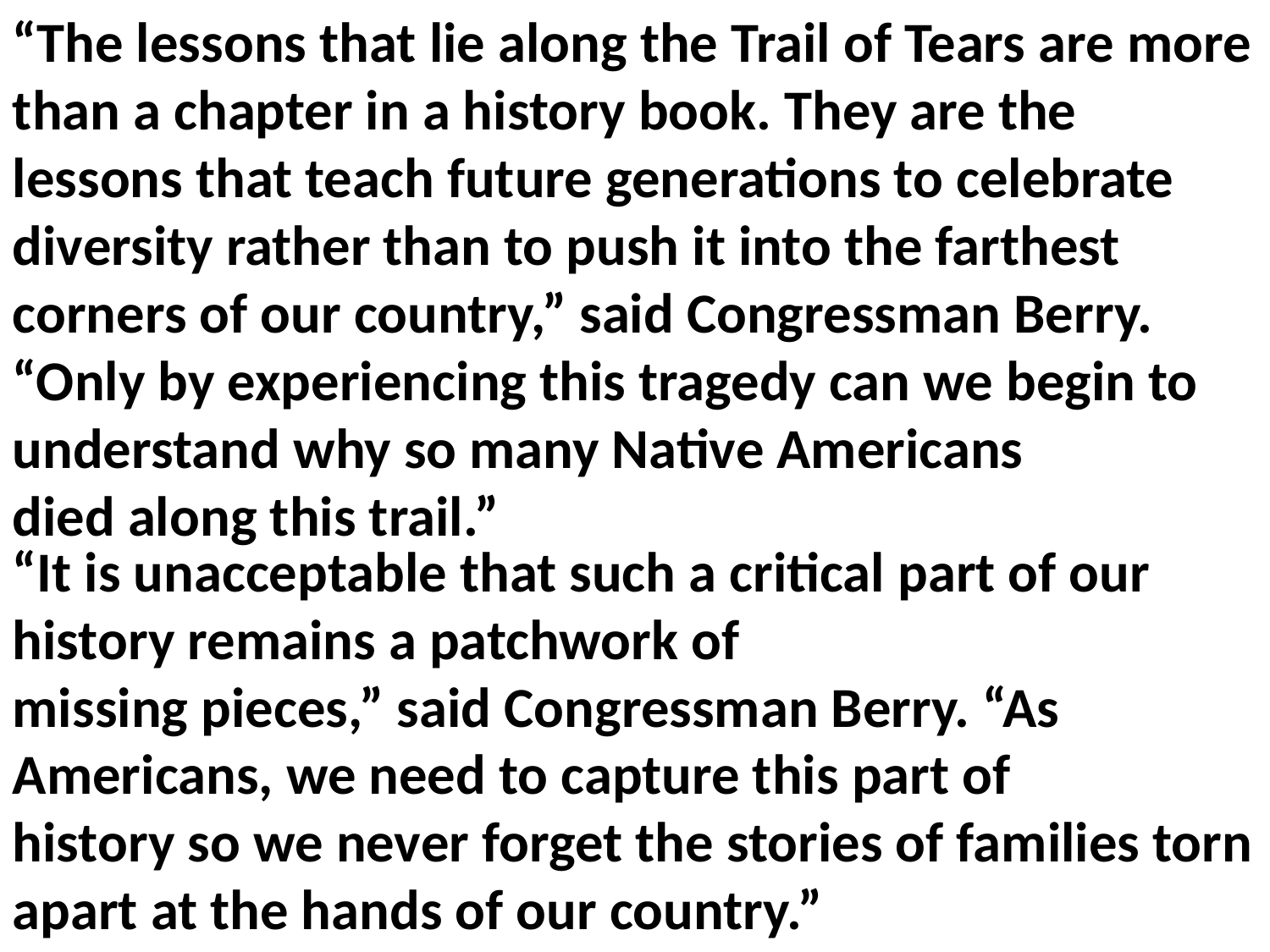

“The lessons that lie along the Trail of Tears are more than a chapter in a history book. They are the lessons that teach future generations to celebrate diversity rather than to push it into the farthest corners of our country,” said Congressman Berry. “Only by experiencing this tragedy can we begin to understand why so many Native Americans
died along this trail.”
“It is unacceptable that such a critical part of our history remains a patchwork of
missing pieces,” said Congressman Berry. “As Americans, we need to capture this part of
history so we never forget the stories of families torn apart at the hands of our country.”